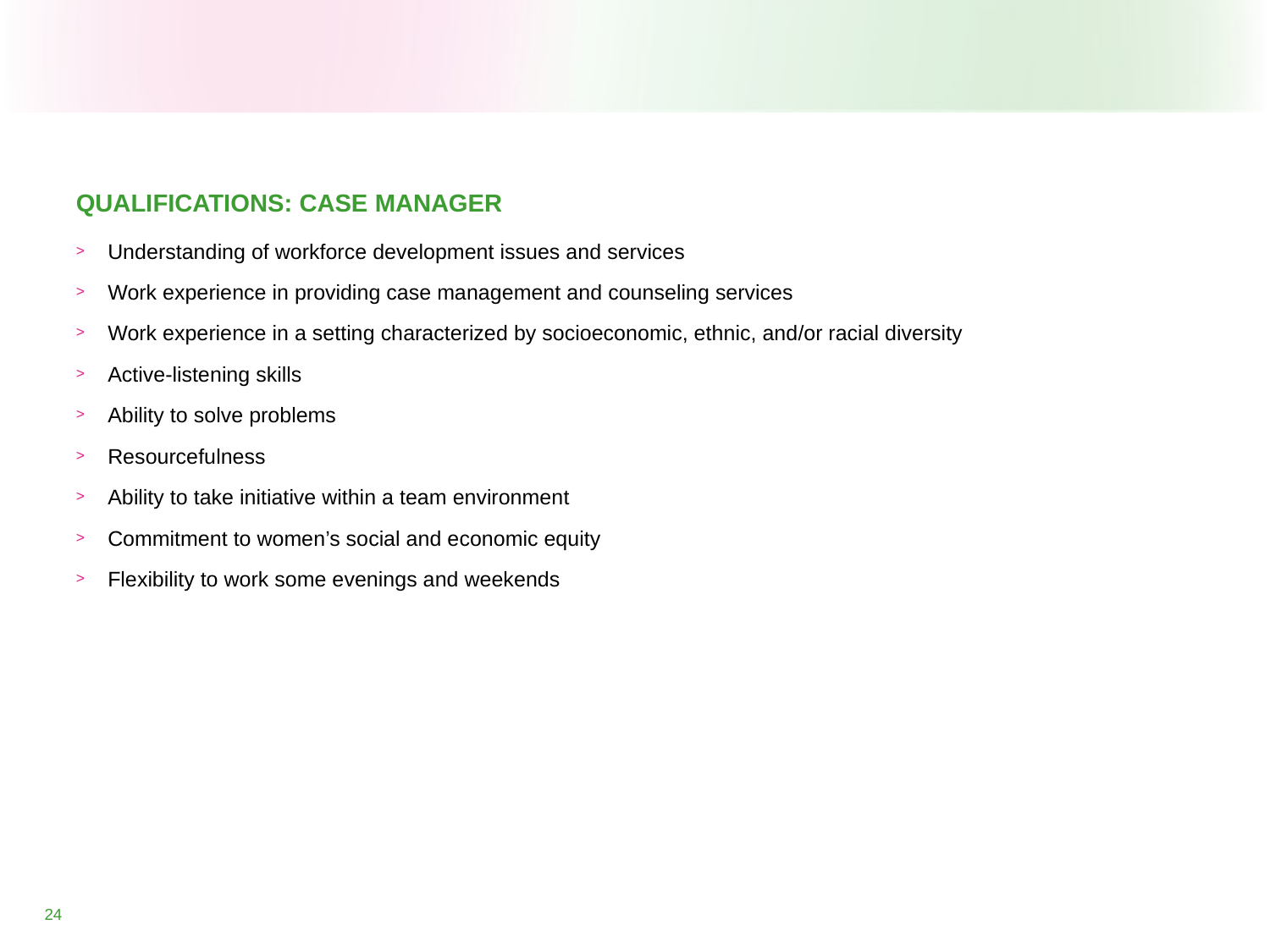

QUALIFICATIONS: CASE MANAGER
Understanding of workforce development issues and services
Work experience in providing case management and counseling services
Work experience in a setting characterized by socioeconomic, ethnic, and/or racial diversity
Active-listening skills
Ability to solve problems
Resourcefulness
Ability to take initiative within a team environment
Commitment to women’s social and economic equity
Flexibility to work some evenings and weekends
24
24